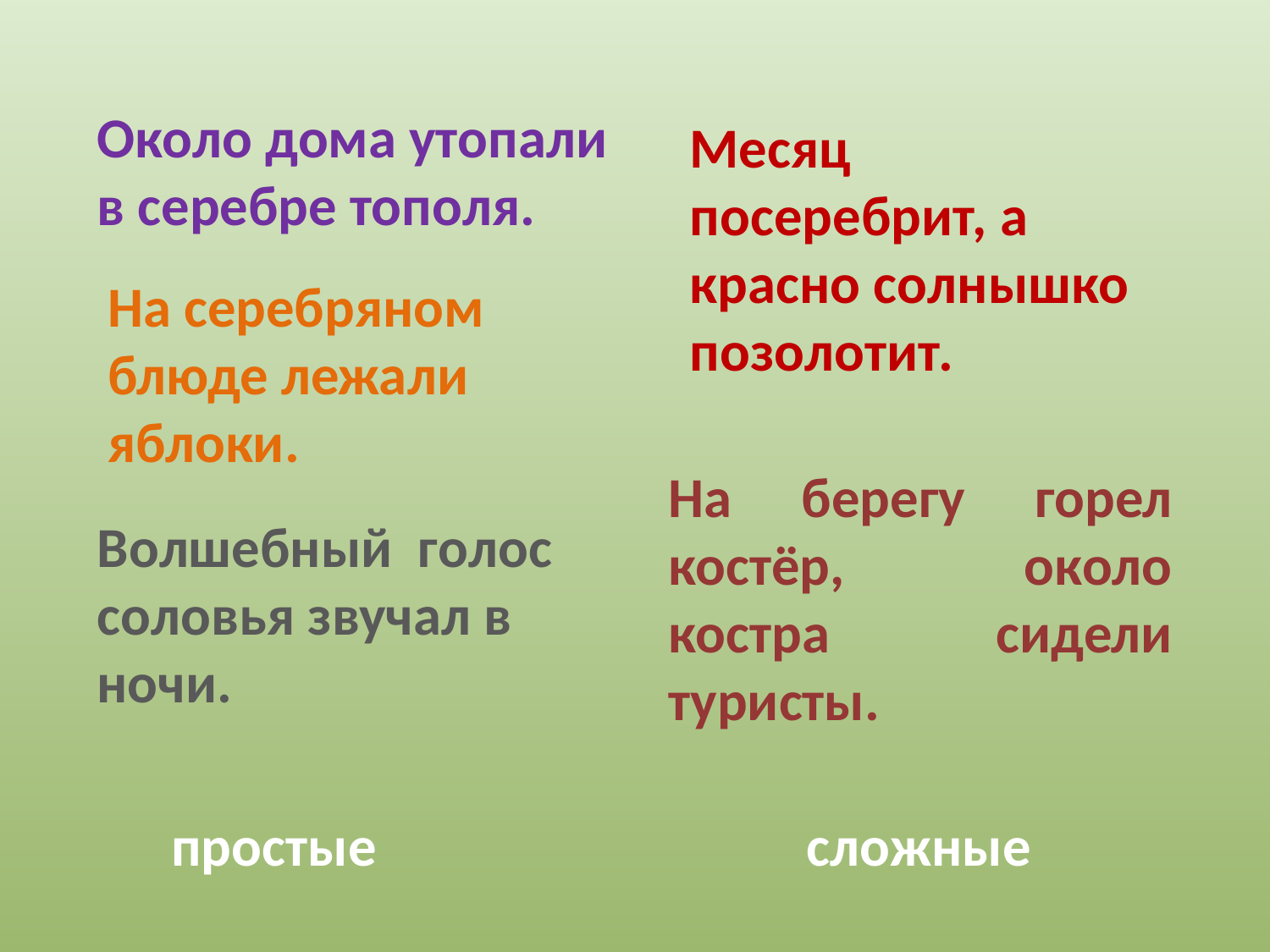

Около дома утопали в серебре тополя.
Месяц посеребрит, а красно солнышко позолотит.
На серебряном блюде лежали яблоки.
На берегу горел костёр, около костра сидели туристы.
Волшебный  голос соловья звучал в ночи.
простые
сложные